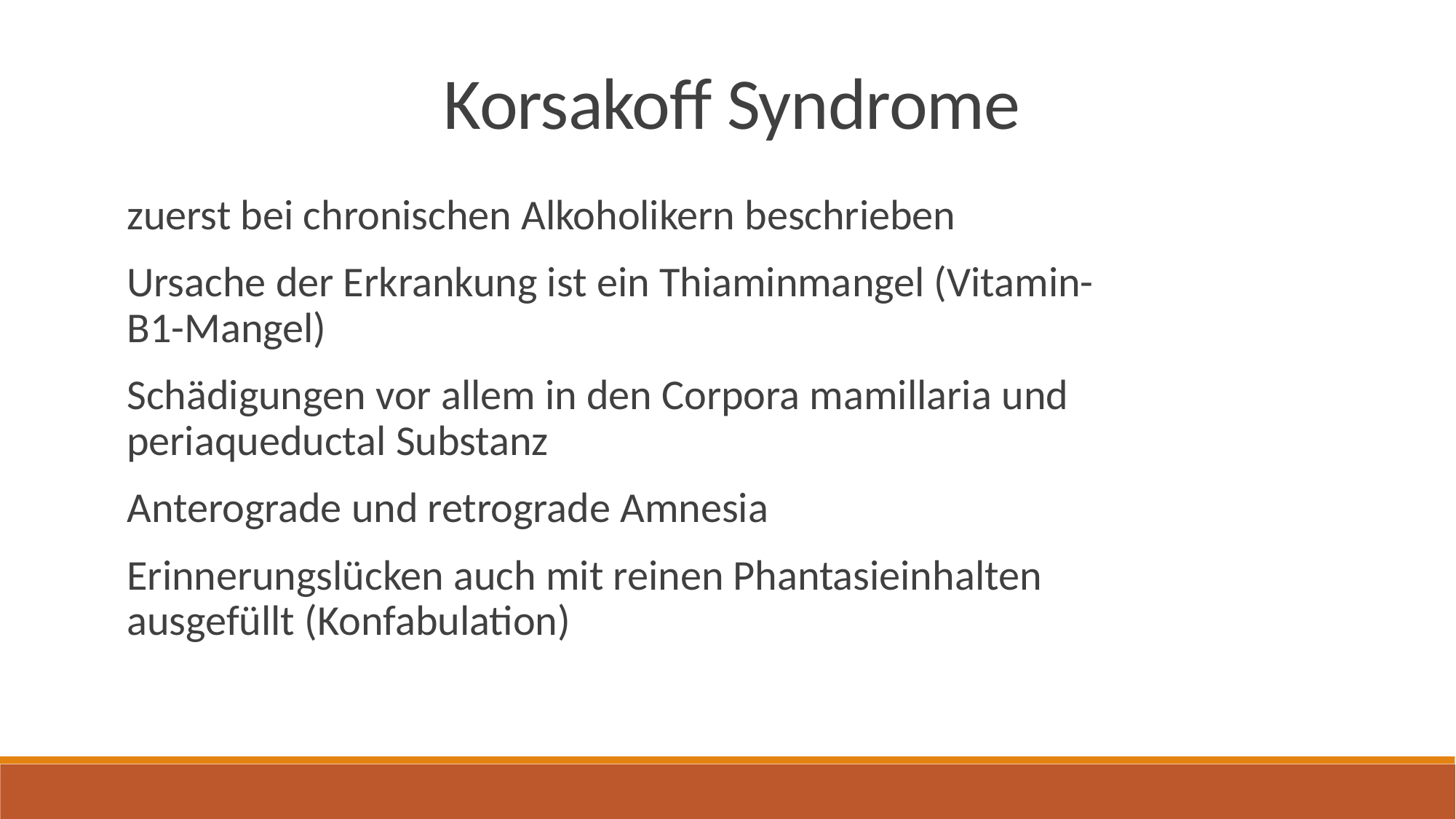

Korsakoff Syndrome
zuerst bei chronischen Alkoholikern beschrieben
Ursache der Erkrankung ist ein Thiaminmangel (Vitamin-B1-Mangel)
Schädigungen vor allem in den Corpora mamillaria und periaqueductal Substanz
Anterograde und retrograde Amnesia
Erinnerungslücken auch mit reinen Phantasieinhalten ausgefüllt (Konfabulation)